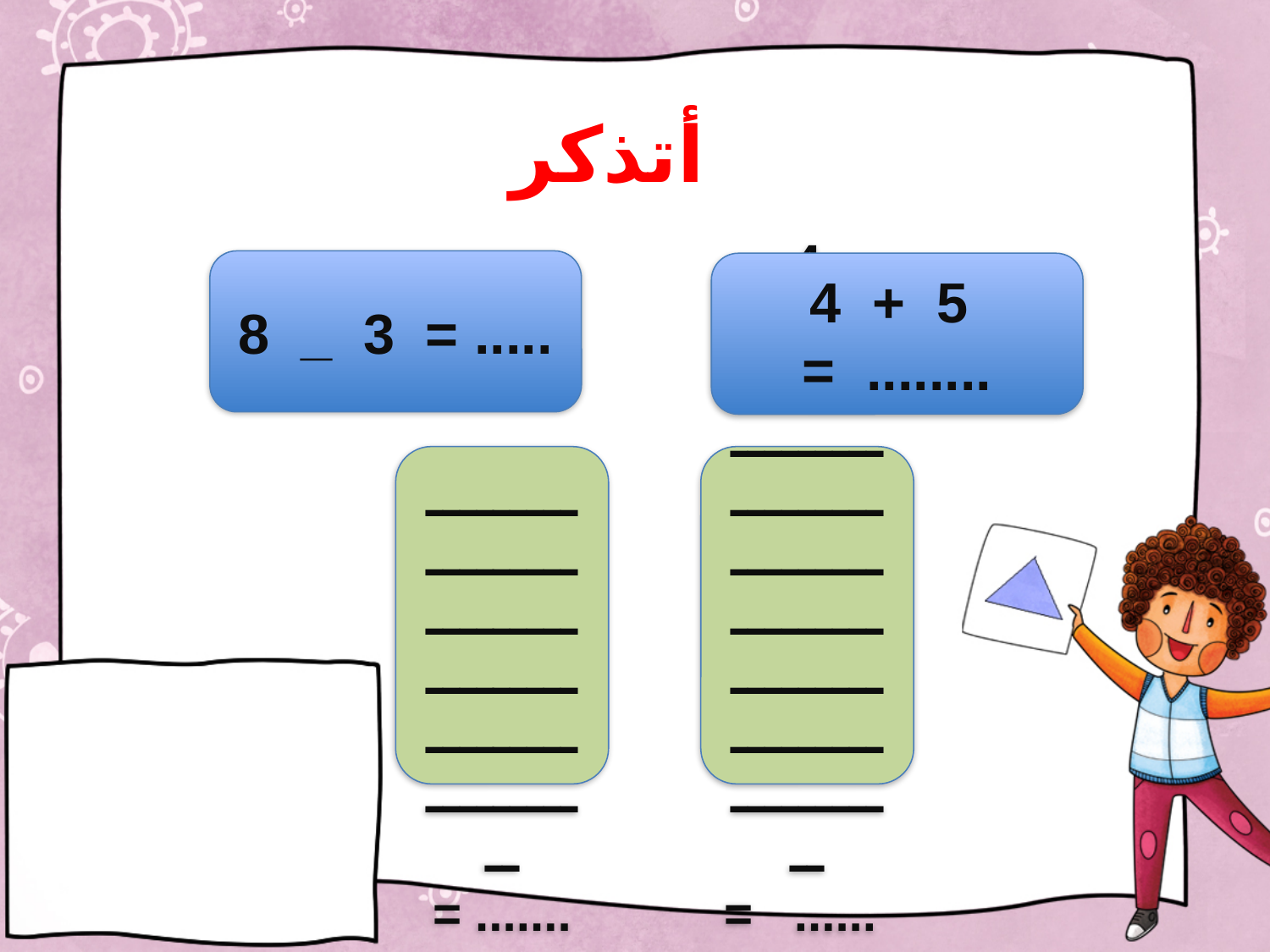

# أتذكر
8  _  3  = .....
4  +  5  =  ........
8
_       3
ــــــــــــــــــــــــــــــــــــــــــــــــــــــــ
= .......
4
+        5
ـــــــــــــــــــــــــــــــــــــــــــــــــــــــــــــــــ
=   ......